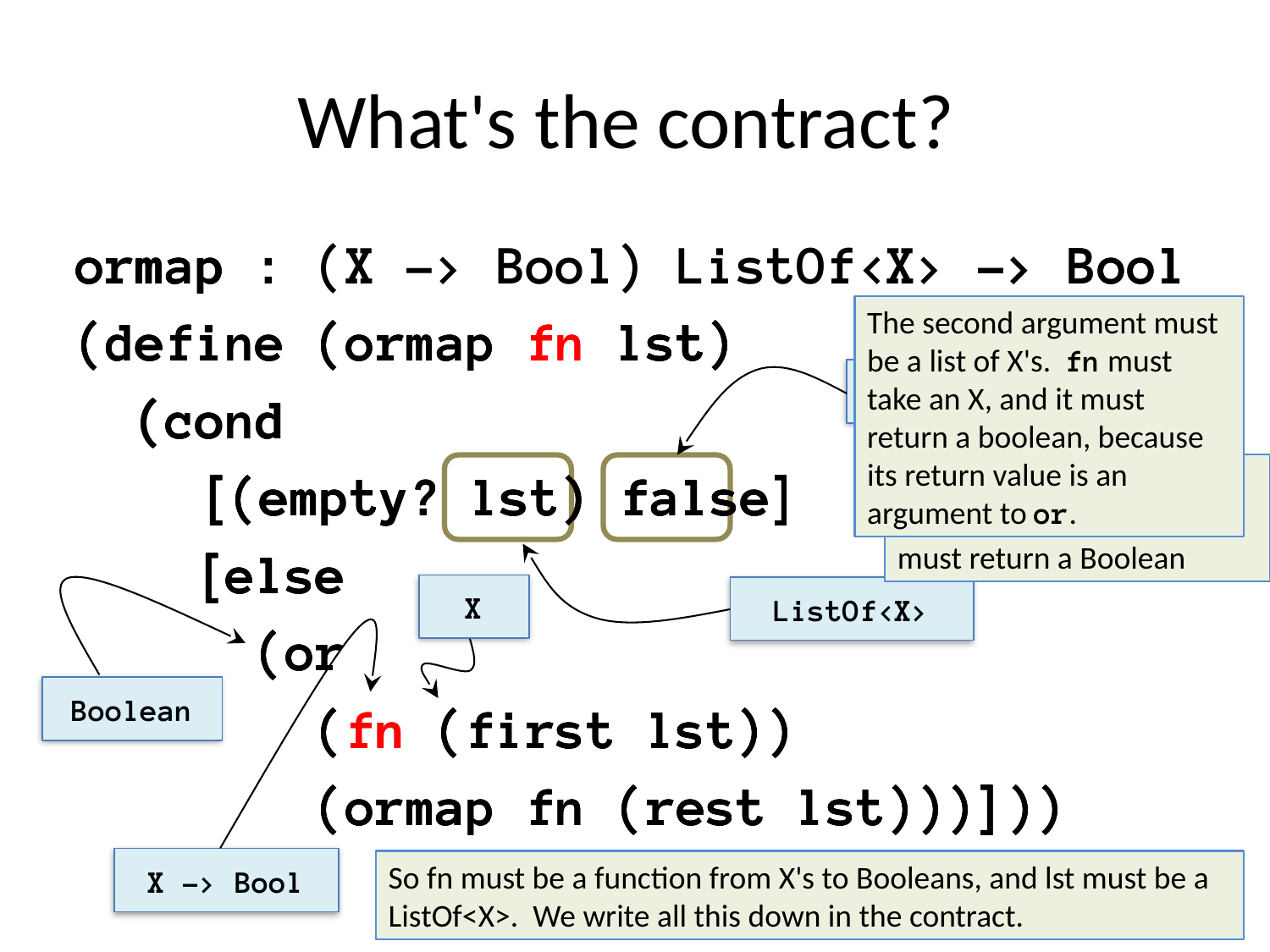

# What's the contract?
ormap : (X -> Bool) ListOf<X> -> Bool
(define (ormap fn lst)
  (cond
	[(empty? lst) false]
    [else
      (or
        (fn (first lst))
        (ormap fn (rest lst)))]))

ormap : (X -> Bool) ListOf<X> -> Bool
(define (ormap fn lst)
  (cond
	[(empty? lst) false]
    [else
      (or
        (fn (first lst))
        (ormap fn (rest lst)))]))

ormap : (X -> Bool) ListOf<X> -> Bool
(define (ormap fn lst)
  (cond
	[(empty? lst) false]
    [else
      (or
        (fn (first lst))
        (ormap fn (rest lst)))]))

The second argument must be a list of X's.  fn must take an X, and it must return a boolean, because its return value is an argument to or.
Boolean

ListOf<X>
Both branches of the cond return booleans, so ormap must return a Boolean
X

Boolean

X -> Bool
So fn must be a function from X's to Booleans, and lst must be a ListOf<X>.  We write all this down in the contract.
10